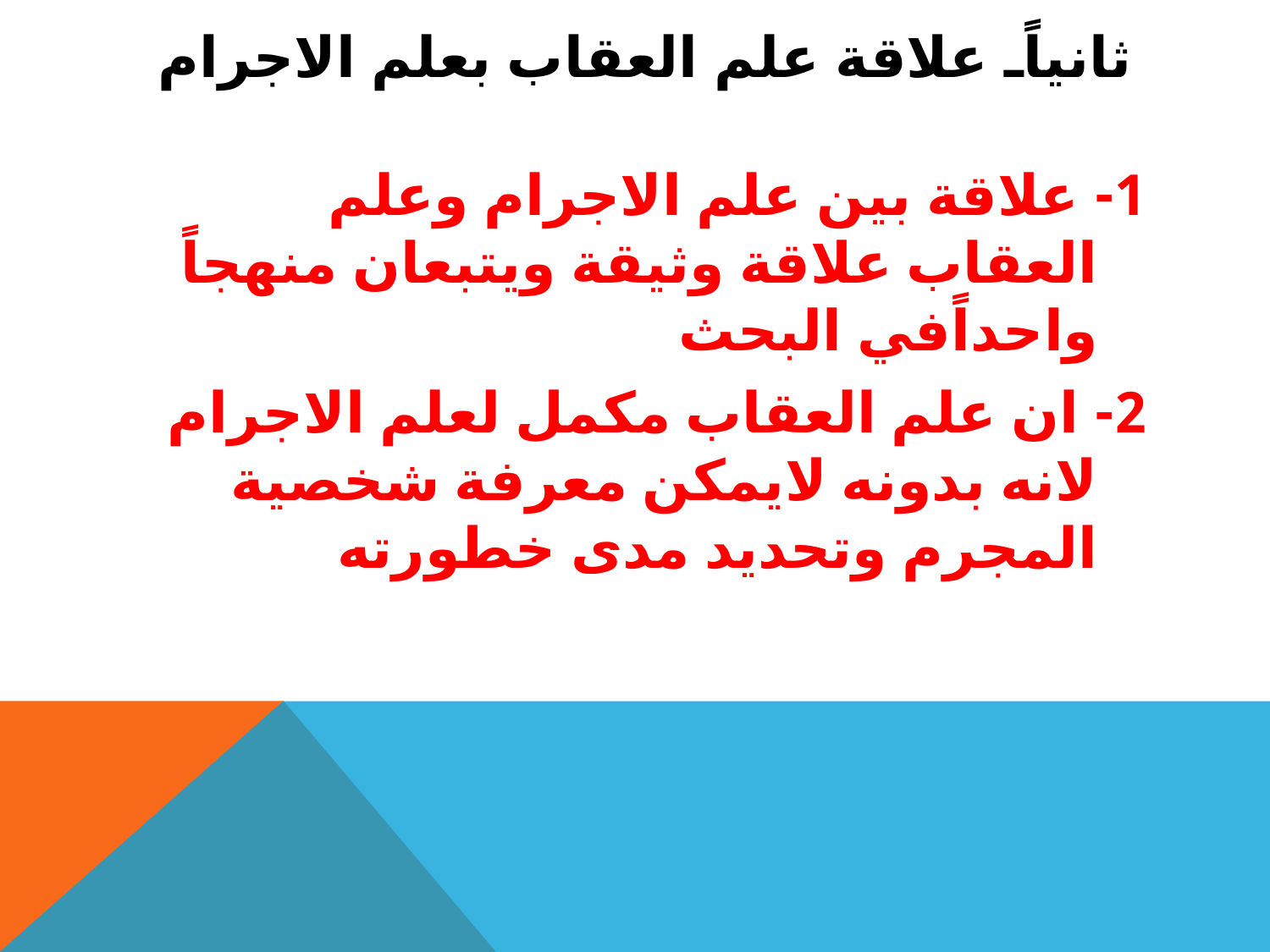

# ثانياًـ علاقة علم العقاب بعلم الاجرام
1- علاقة بين علم الاجرام وعلم العقاب علاقة وثيقة ويتبعان منهجاً واحداًفي البحث
2- ان علم العقاب مكمل لعلم الاجرام لانه بدونه لايمكن معرفة شخصية المجرم وتحديد مدى خطورته